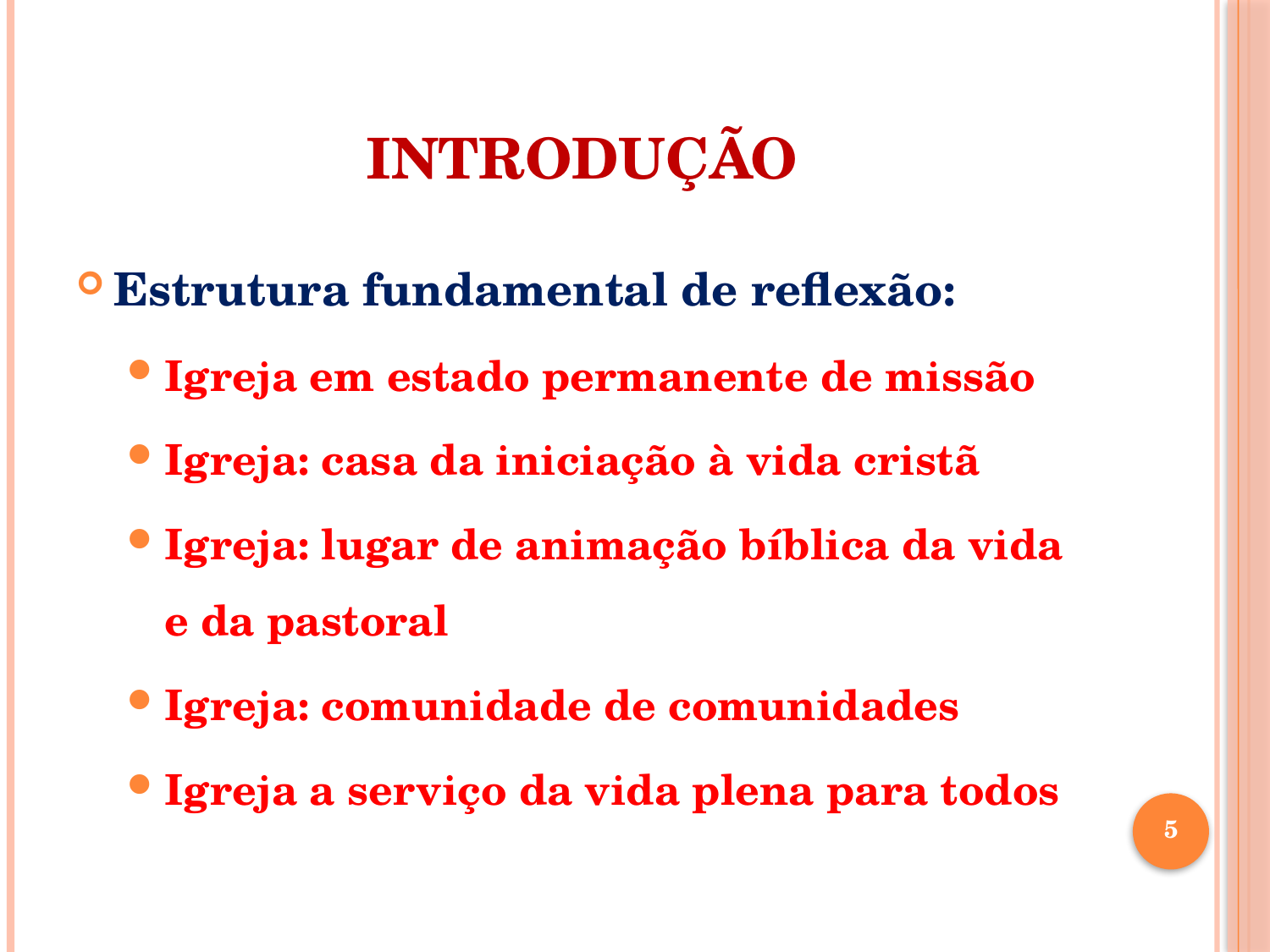

# INTRODUÇÃO
Estrutura fundamental de reflexão:
Igreja em estado permanente de missão
Igreja: casa da iniciação à vida cristã
Igreja: lugar de animação bíblica da vida e da pastoral
Igreja: comunidade de comunidades
Igreja a serviço da vida plena para todos

5